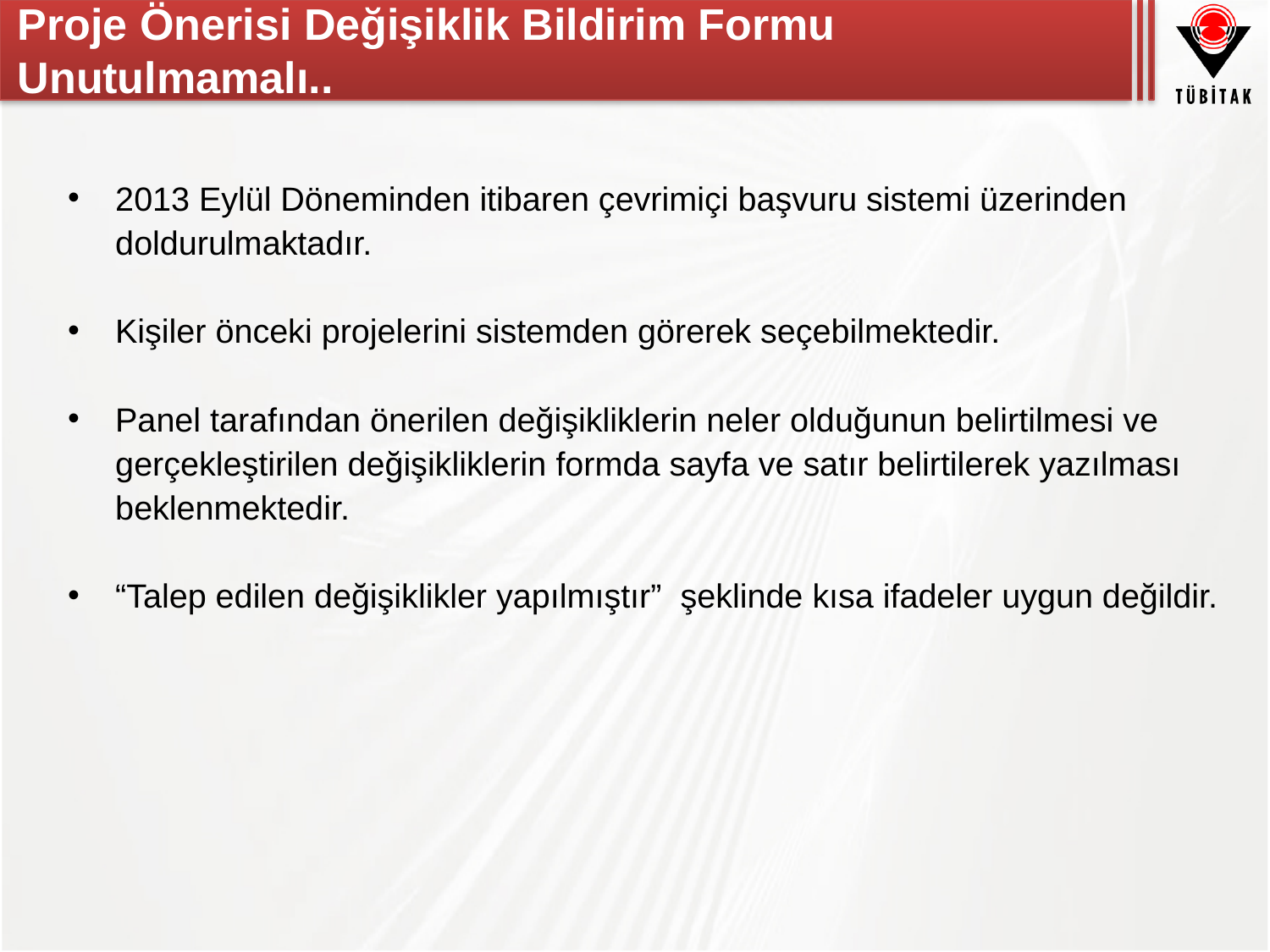

# Proje Önerisi Değişiklik Bildirim Formu Unutulmamalı..
2013 Eylül Döneminden itibaren çevrimiçi başvuru sistemi üzerinden doldurulmaktadır.

Kişiler önceki projelerini sistemden görerek seçebilmektedir.

Panel tarafından önerilen değişikliklerin neler olduğunun belirtilmesi ve gerçekleştirilen değişikliklerin formda sayfa ve satır belirtilerek yazılması beklenmektedir.

“Talep edilen değişiklikler yapılmıştır”  şeklinde kısa ifadeler uygun değildir.